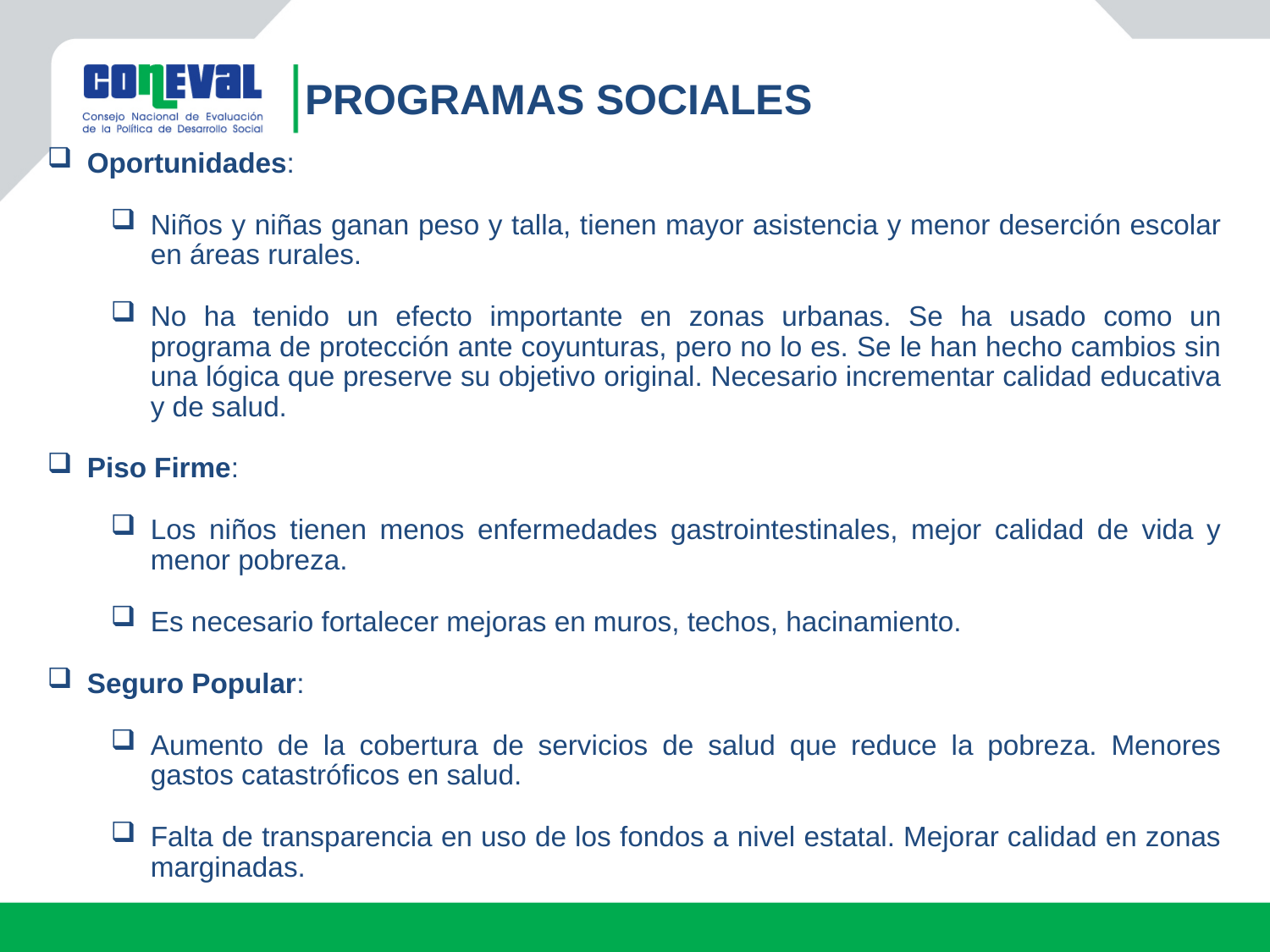

Programas Sociales
Oportunidades:
Niños y niñas ganan peso y talla, tienen mayor asistencia y menor deserción escolar en áreas rurales.
No ha tenido un efecto importante en zonas urbanas. Se ha usado como un programa de protección ante coyunturas, pero no lo es. Se le han hecho cambios sin una lógica que preserve su objetivo original. Necesario incrementar calidad educativa y de salud.
Piso Firme:
Los niños tienen menos enfermedades gastrointestinales, mejor calidad de vida y menor pobreza.
Es necesario fortalecer mejoras en muros, techos, hacinamiento.
Seguro Popular:
Aumento de la cobertura de servicios de salud que reduce la pobreza. Menores gastos catastróficos en salud.
Falta de transparencia en uso de los fondos a nivel estatal. Mejorar calidad en zonas marginadas.